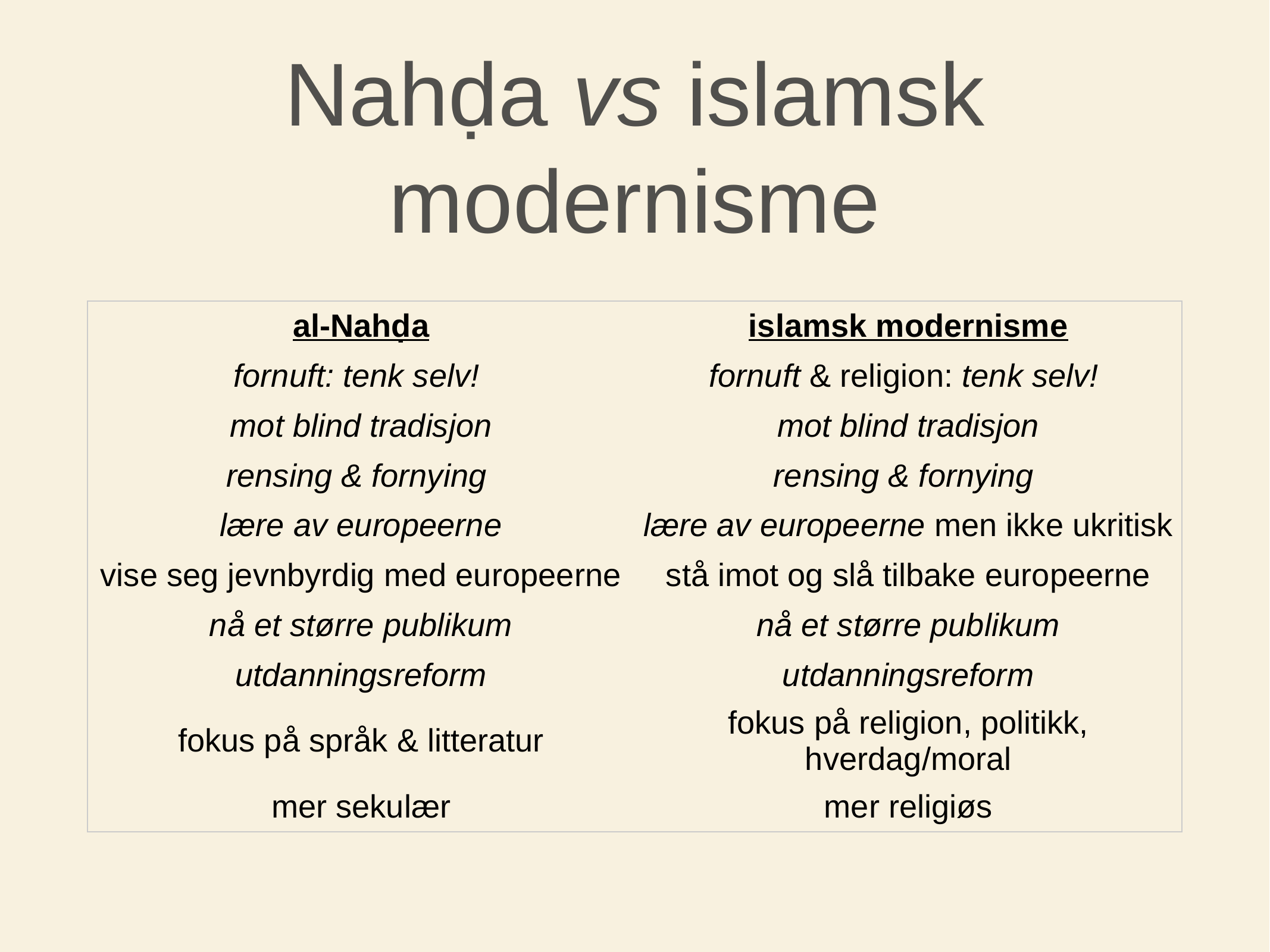

# Nahḍa vs islamsk modernisme
| al-Nahḍa | islamsk modernisme |
| --- | --- |
| fornuft: tenk selv! | fornuft & religion: tenk selv! |
| mot blind tradisjon | mot blind tradisjon |
| rensing & fornying | rensing & fornying |
| lære av europeerne | lære av europeerne men ikke ukritisk |
| vise seg jevnbyrdig med europeerne | stå imot og slå tilbake europeerne |
| nå et større publikum | nå et større publikum |
| utdanningsreform | utdanningsreform |
| fokus på språk & litteratur | fokus på religion, politikk, hverdag/moral |
| mer sekulær | mer religiøs |